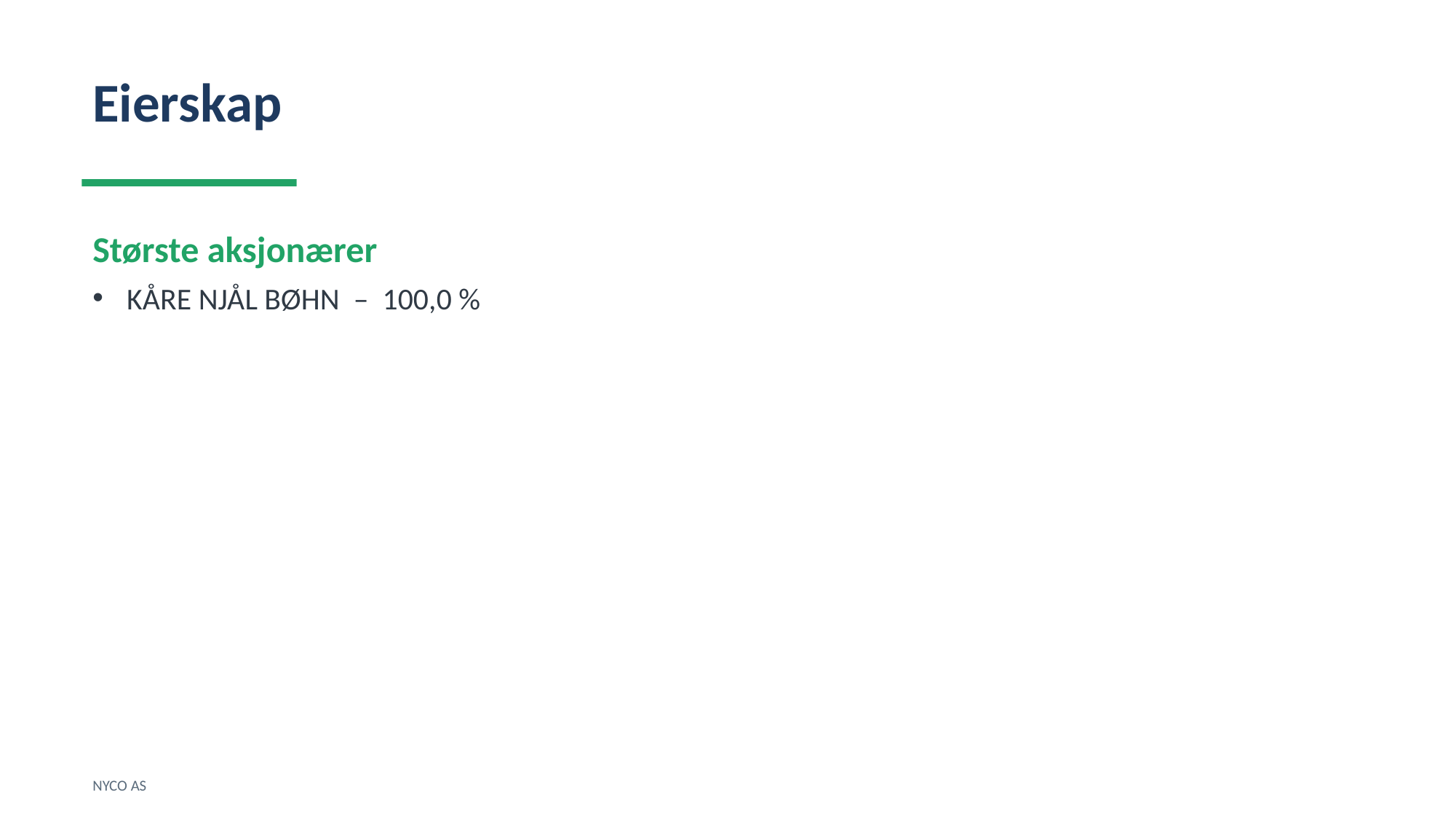

Eierskap

Største aksjonærer
KÅRE NJÅL BØHN  –  100,0 %
NYCO AS